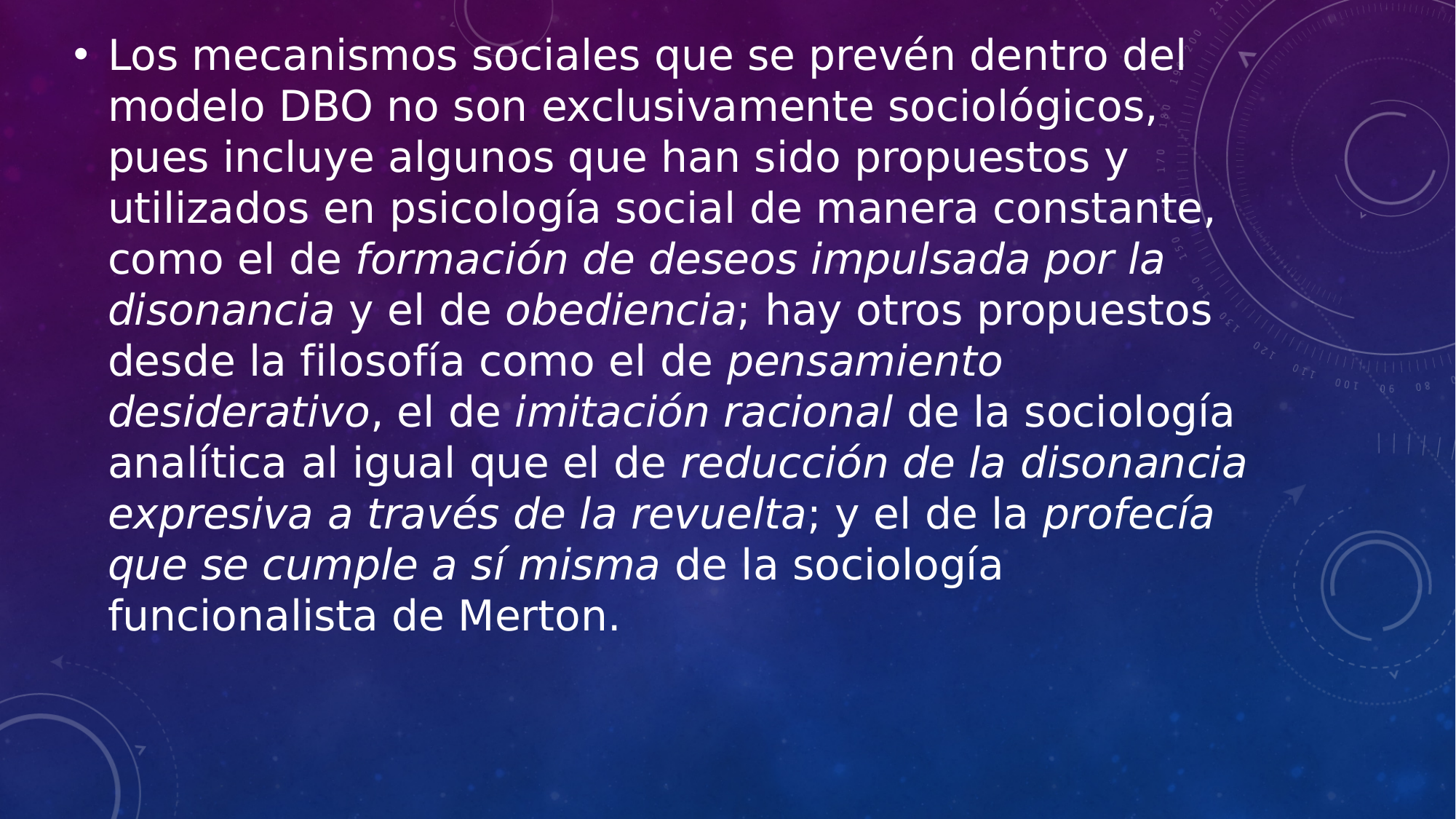

Los mecanismos sociales que se prevén dentro del modelo DBO no son exclusivamente sociológicos, pues incluye algunos que han sido propuestos y utilizados en psicología social de manera constante, como el de formación de deseos impulsada por la disonancia y el de obediencia; hay otros propuestos desde la filosofía como el de pensamiento desiderativo, el de imitación racional de la sociología analítica al igual que el de reducción de la disonancia expresiva a través de la revuelta; y el de la profecía que se cumple a sí misma de la sociología funcionalista de Merton.